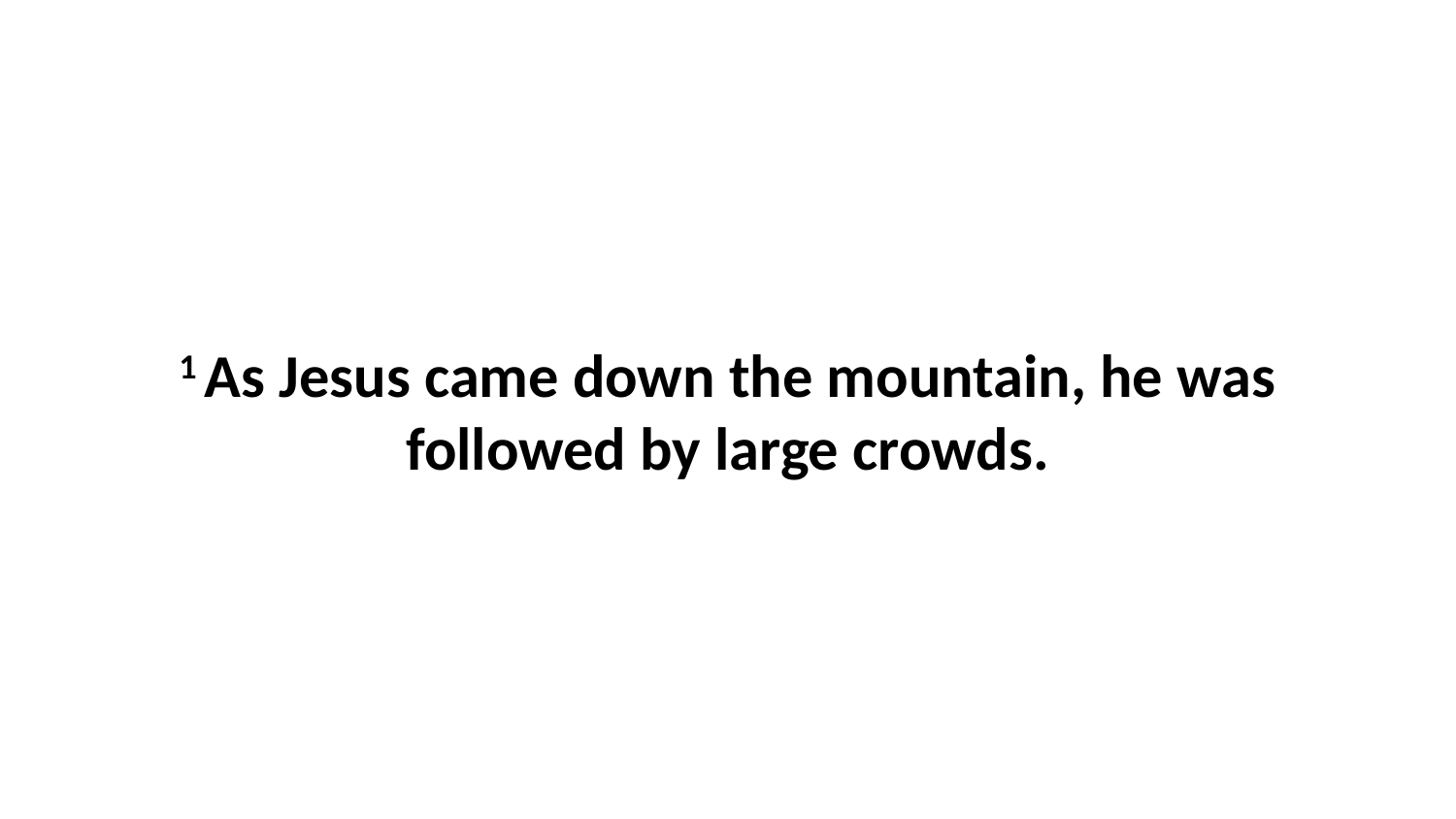

1 As Jesus came down the mountain, he was followed by large crowds.